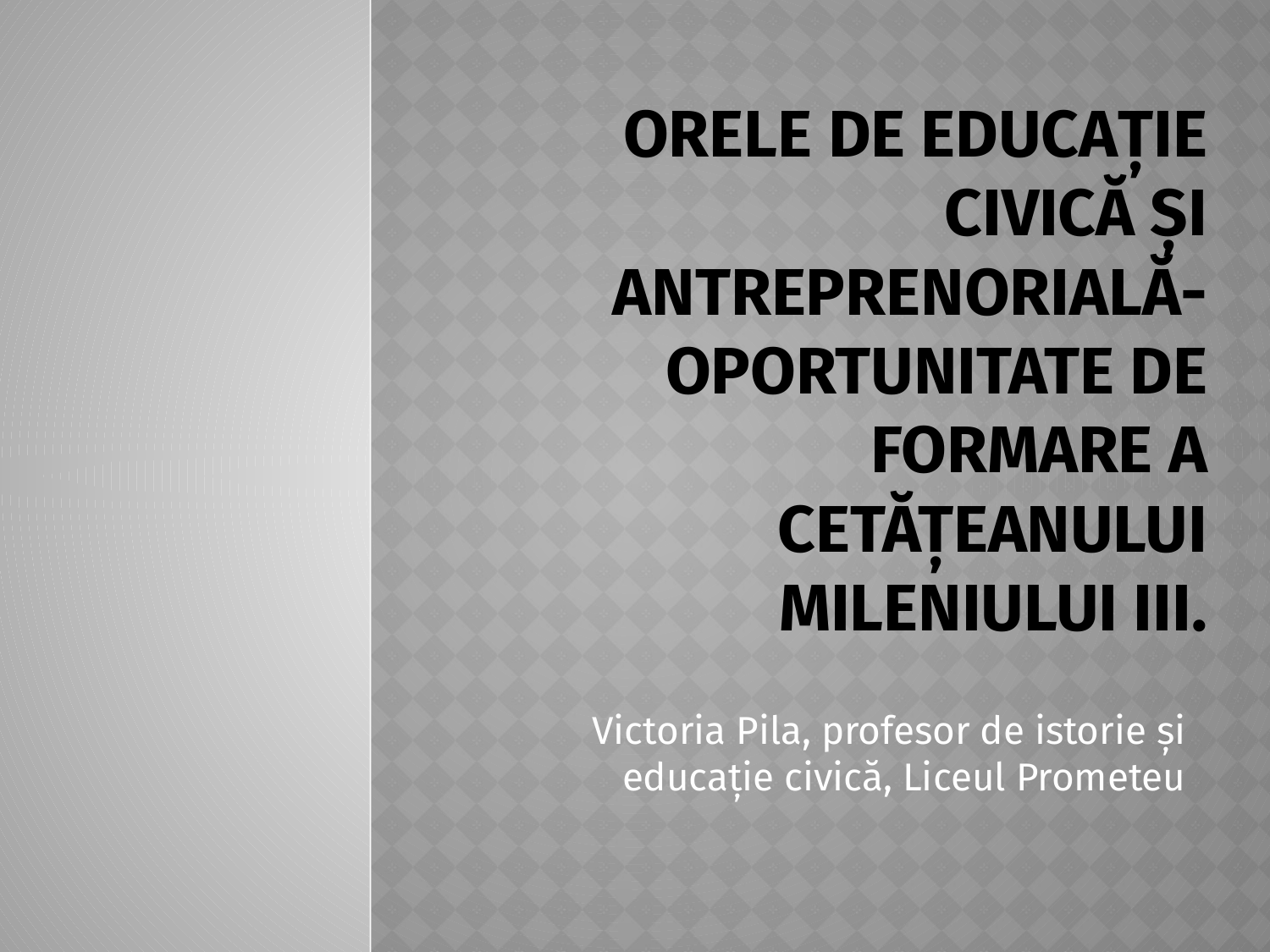

# Orele de educaŢie civică Şi antreprenorială- oportunitate de formare a cetăŢeanului mileniului III.
Victoria Pila, profesor de istorie şi educaţie civică, Liceul Prometeu